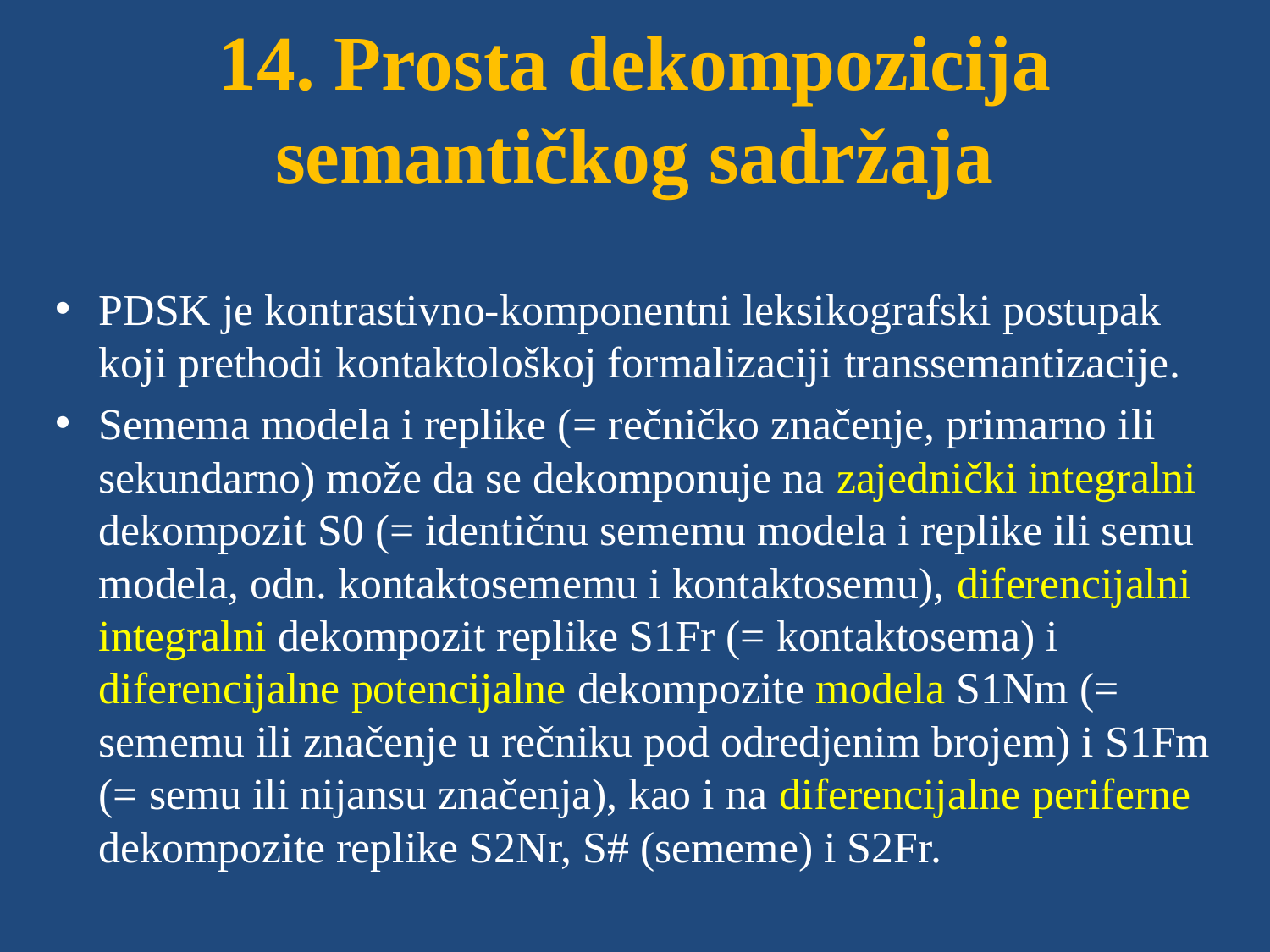

# 14. Prosta dekompozicija semantičkog sadržaja
PDSK je kontrastivno-komponentni leksikografski postupak koji prethodi kontaktološkoj formalizaciji transsemantizacije.
Semema modela i replike (= rečničko značenje, primarno ili  sekundarno) može da se dekomponuje na zajednički integralni dekompozit S0 (= identičnu sememu modela i replike ili semu modela, odn. kontaktosememu i kontaktosemu), diferencijalni integralni dekompozit replike S1Fr (= kontaktosema) i diferencijalne potencijalne dekompozite modela S1Nm (= sememu ili značenje u rečniku pod odredjenim brojem) i S1Fm (= semu ili nijansu značenja), kao i na diferencijalne periferne dekompozite replike S2Nr, S# (sememe) i S2Fr.